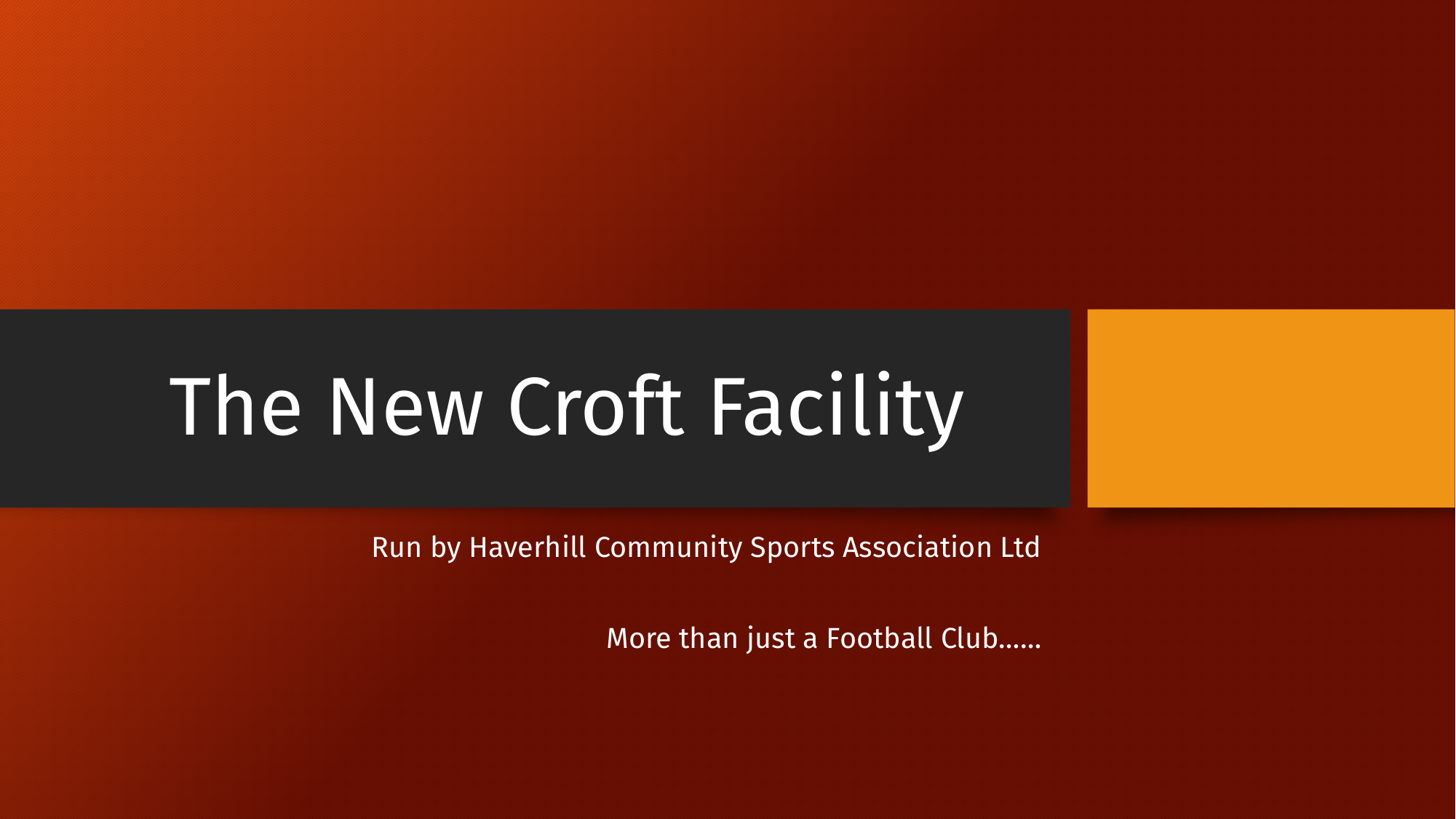

# The New Croft Facility
Run by Haverhill Community Sports Association Ltd

More than just a Football Club……